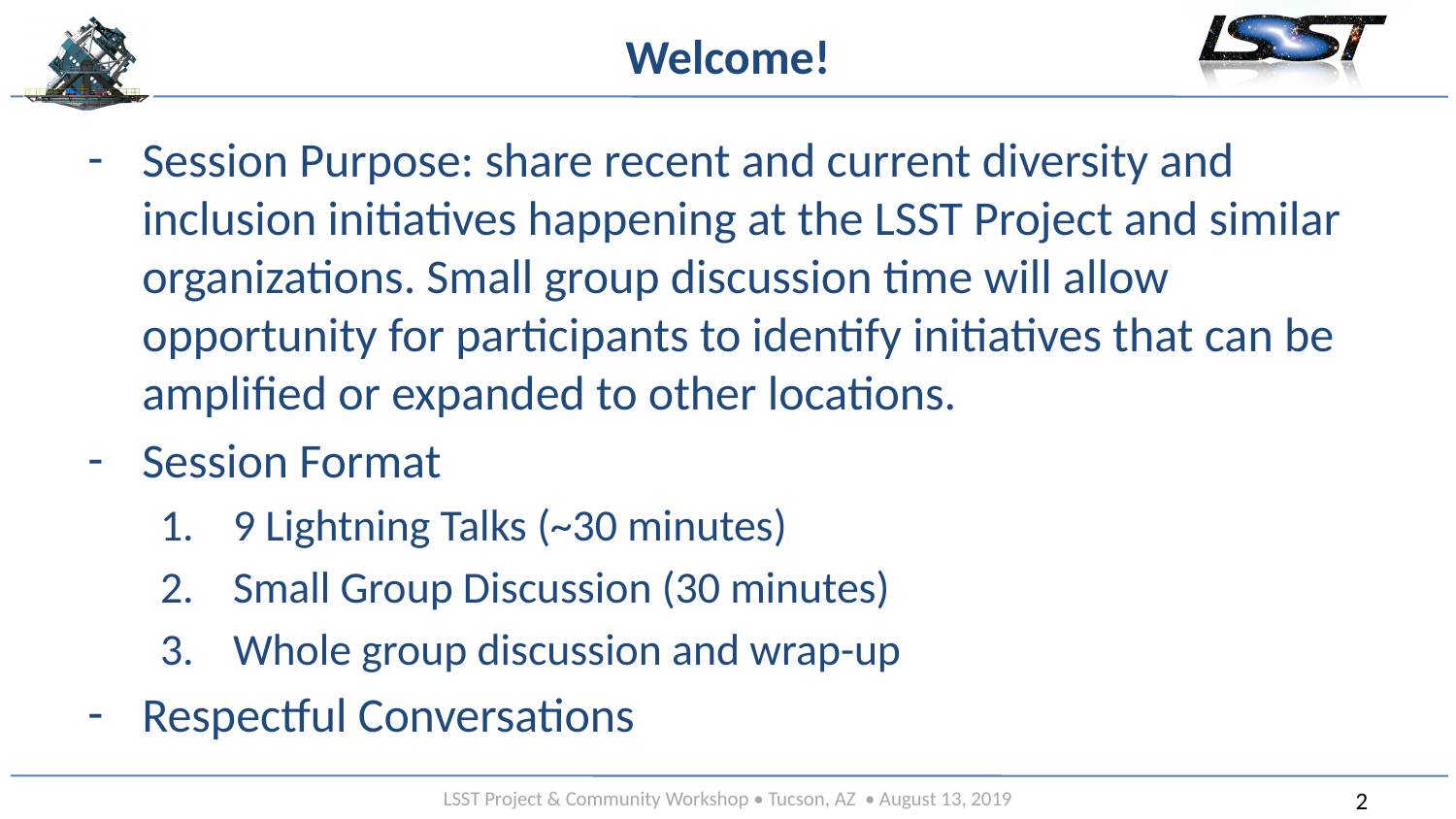

# Welcome!
Session Purpose: share recent and current diversity and inclusion initiatives happening at the LSST Project and similar organizations. Small group discussion time will allow opportunity for participants to identify initiatives that can be amplified or expanded to other locations.
Session Format
9 Lightning Talks (~30 minutes)
Small Group Discussion (30 minutes)
Whole group discussion and wrap-up
Respectful Conversations